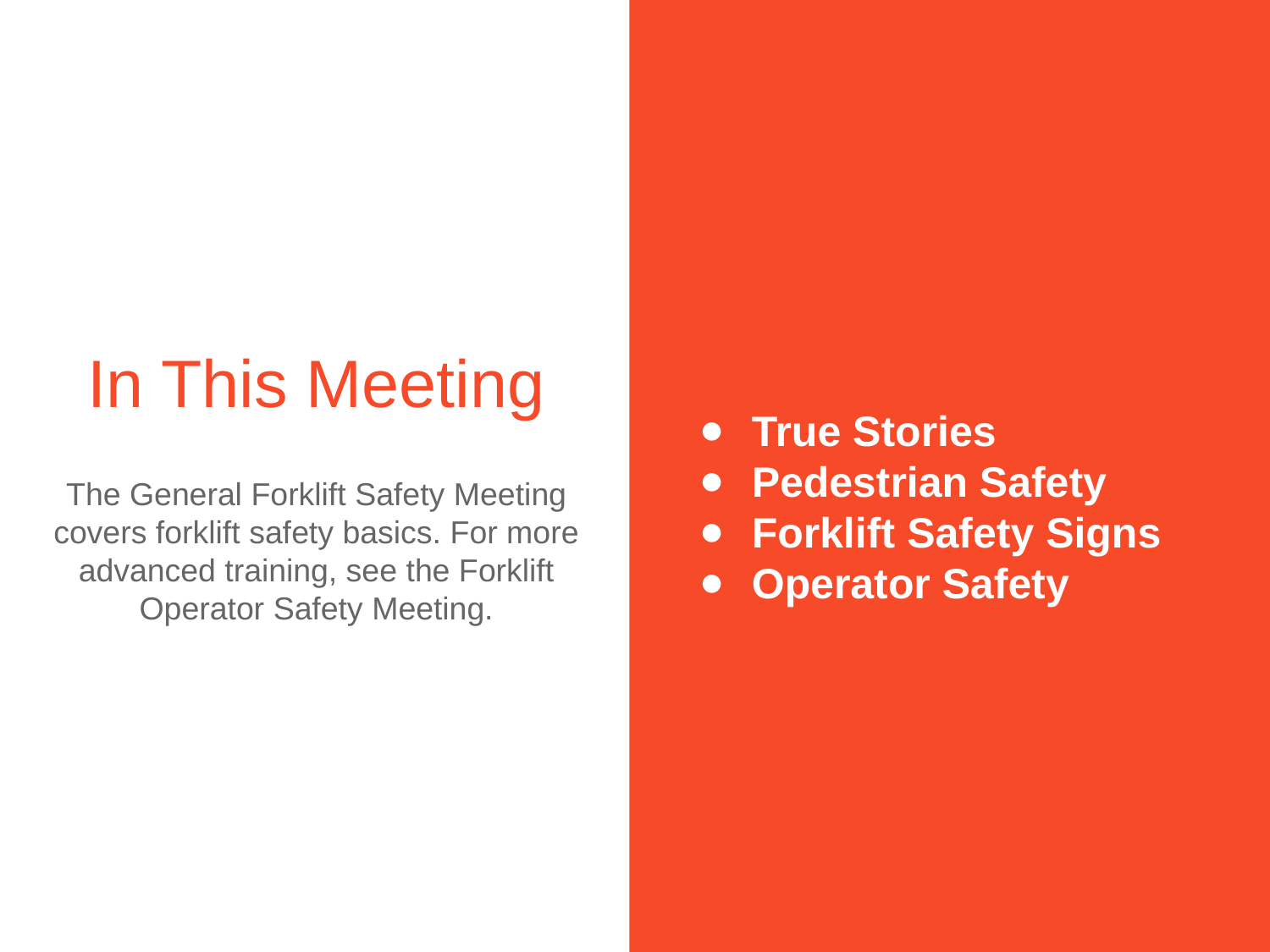

True Stories
Pedestrian Safety
Forklift Safety Signs
Operator Safety

# In This Meeting

The General Forklift Safety Meeting covers forklift safety basics. For more advanced training, see the Forklift Operator Safety Meeting.